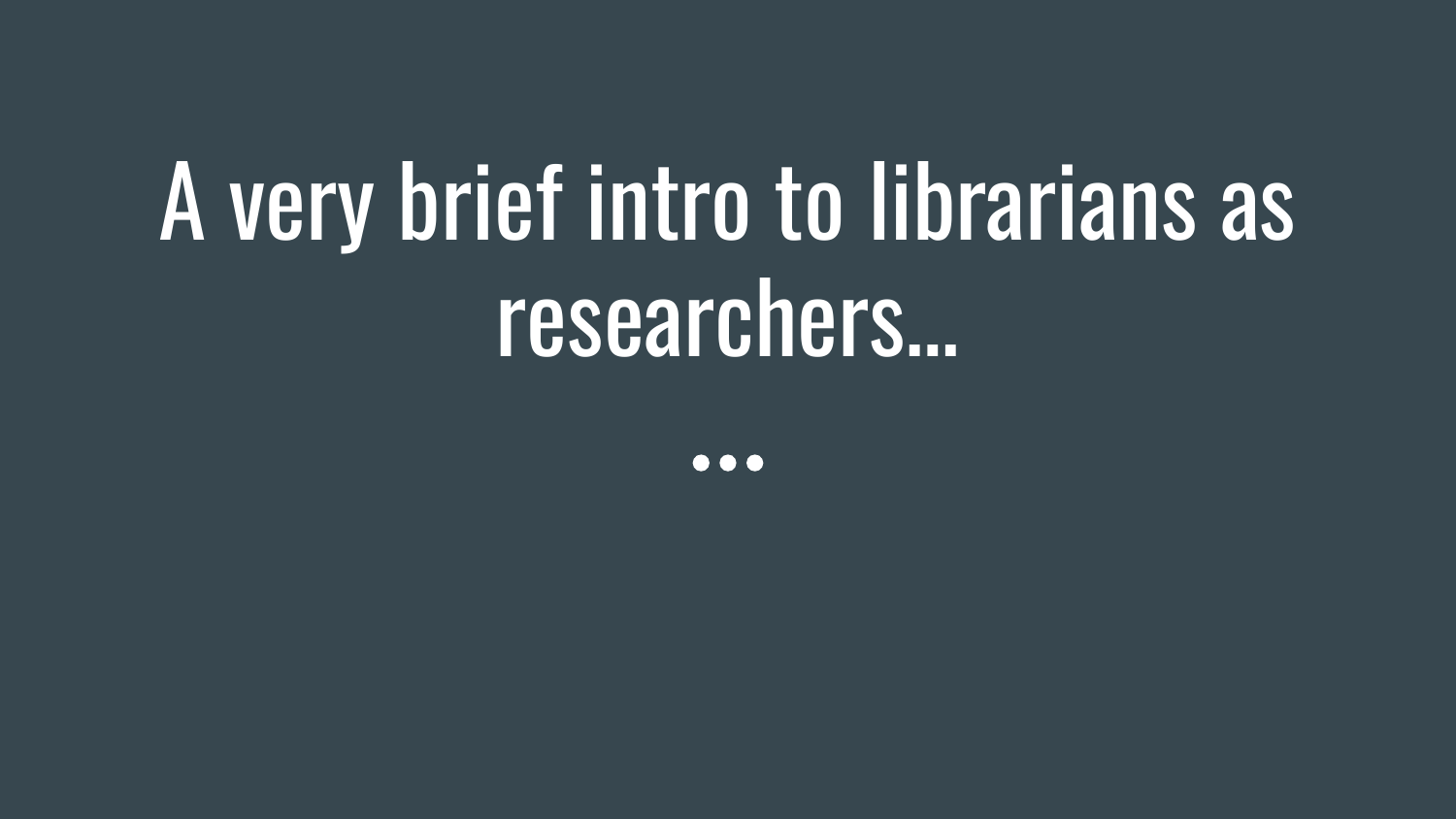

# A very brief intro to librarians as researchers…